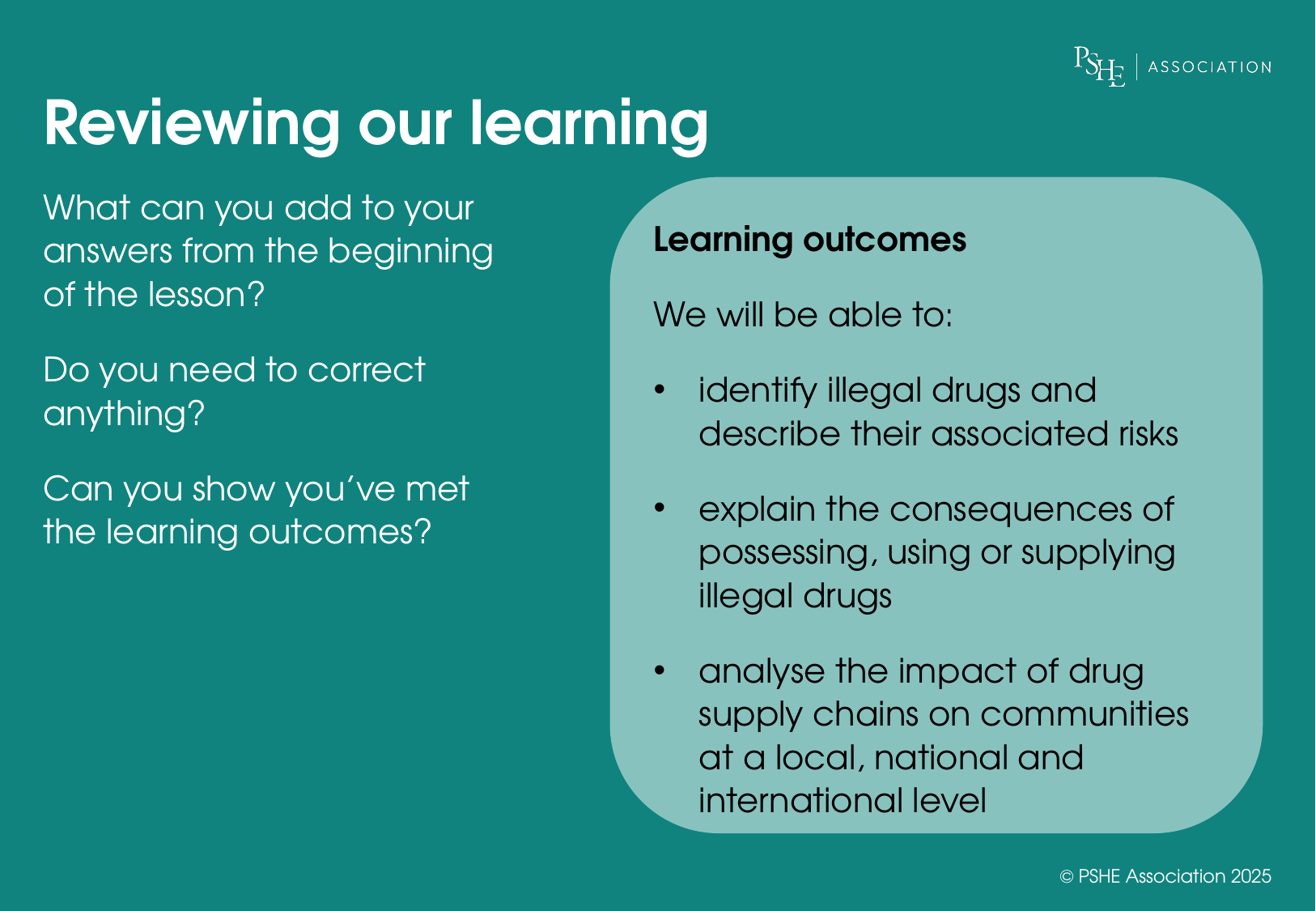

# Reviewing our learning
What can you add to your answers from the beginning of the lesson?
Do you need to correct anything?
Can you show you’ve met the learning outcomes?
Learning outcomes
We will be able to:
identify illegal drugs and describe their associated risks
explain the consequences of possessing, using or supplying illegal drugs
analyse the impact of drug supply chains on communities at a local, national and international level
© PSHE Association 2025